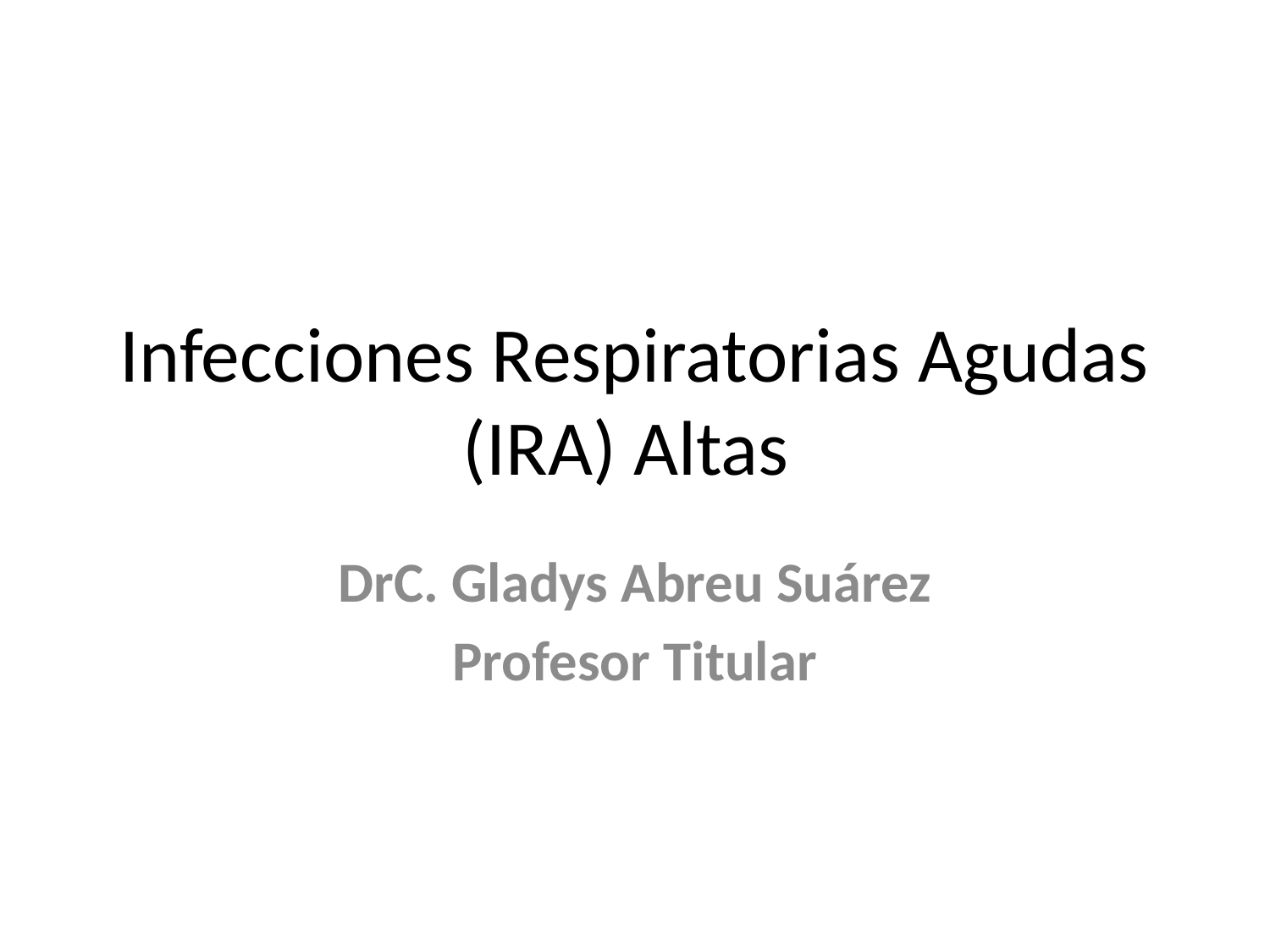

# Infecciones Respiratorias Agudas (IRA) Altas
DrC. Gladys Abreu Suárez
Profesor Titular